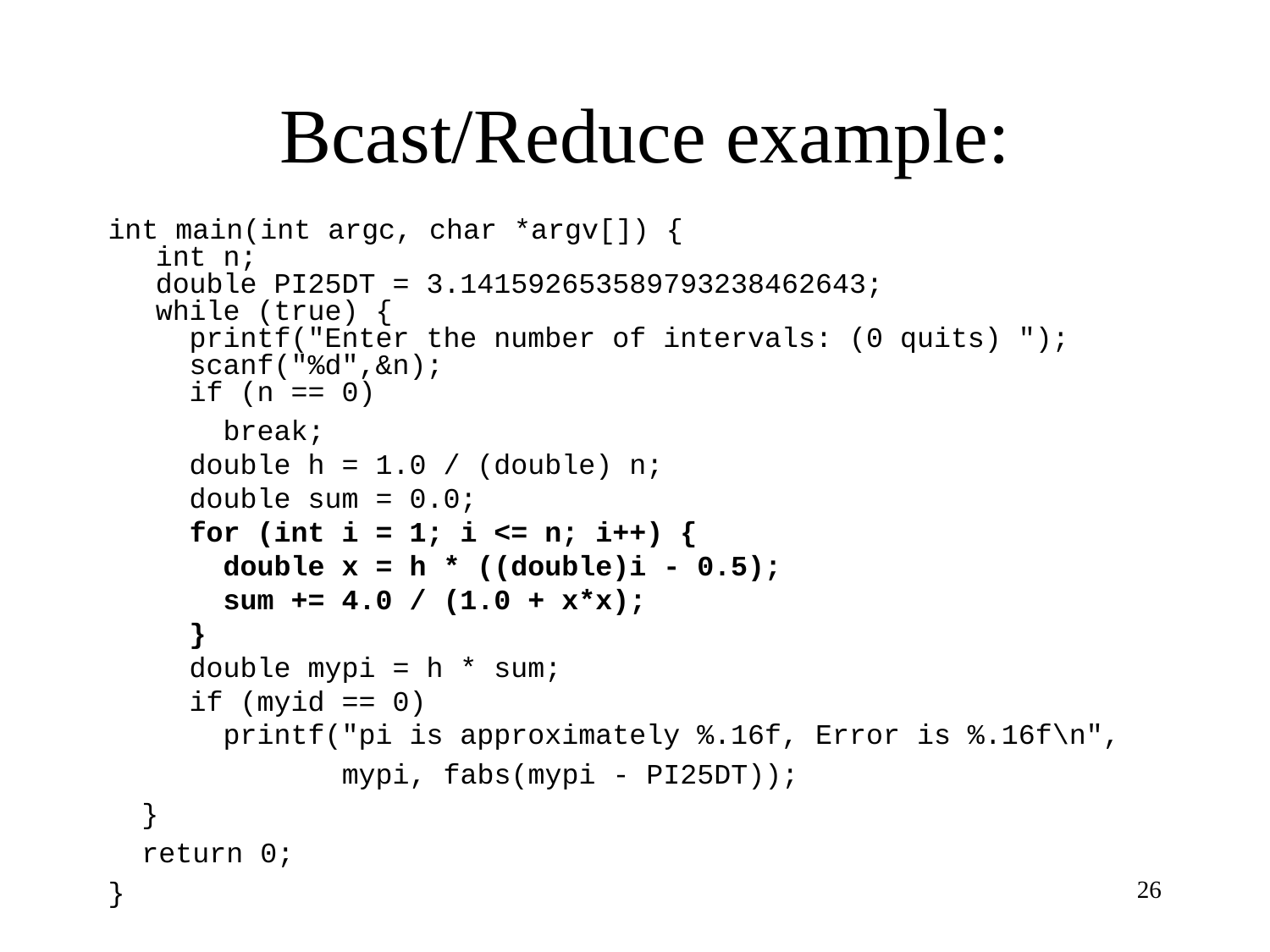

# Bcast/Reduce example:
int main(int argc, char *argv[]) {
int n;
double PI25DT = 3.141592653589793238462643;
while (true) {
  printf("Enter the number of intervals: (0 quits) ");
  scanf("%d",&n);
  if (n == 0)
	    break;
  double h = 1.0 / (double) n;
  double sum = 0.0;
  for (int i = 1; i <= n; i++) {
    double x = h * ((double)i - 0.5);
    sum += 4.0 / (1.0 + x*x);
  }
  double mypi = h * sum;
  if (myid == 0)
    printf("pi is approximately %.16f, Error is %.16f\n",
	           mypi, fabs(mypi - PI25DT));
  }
  return 0;
}

26